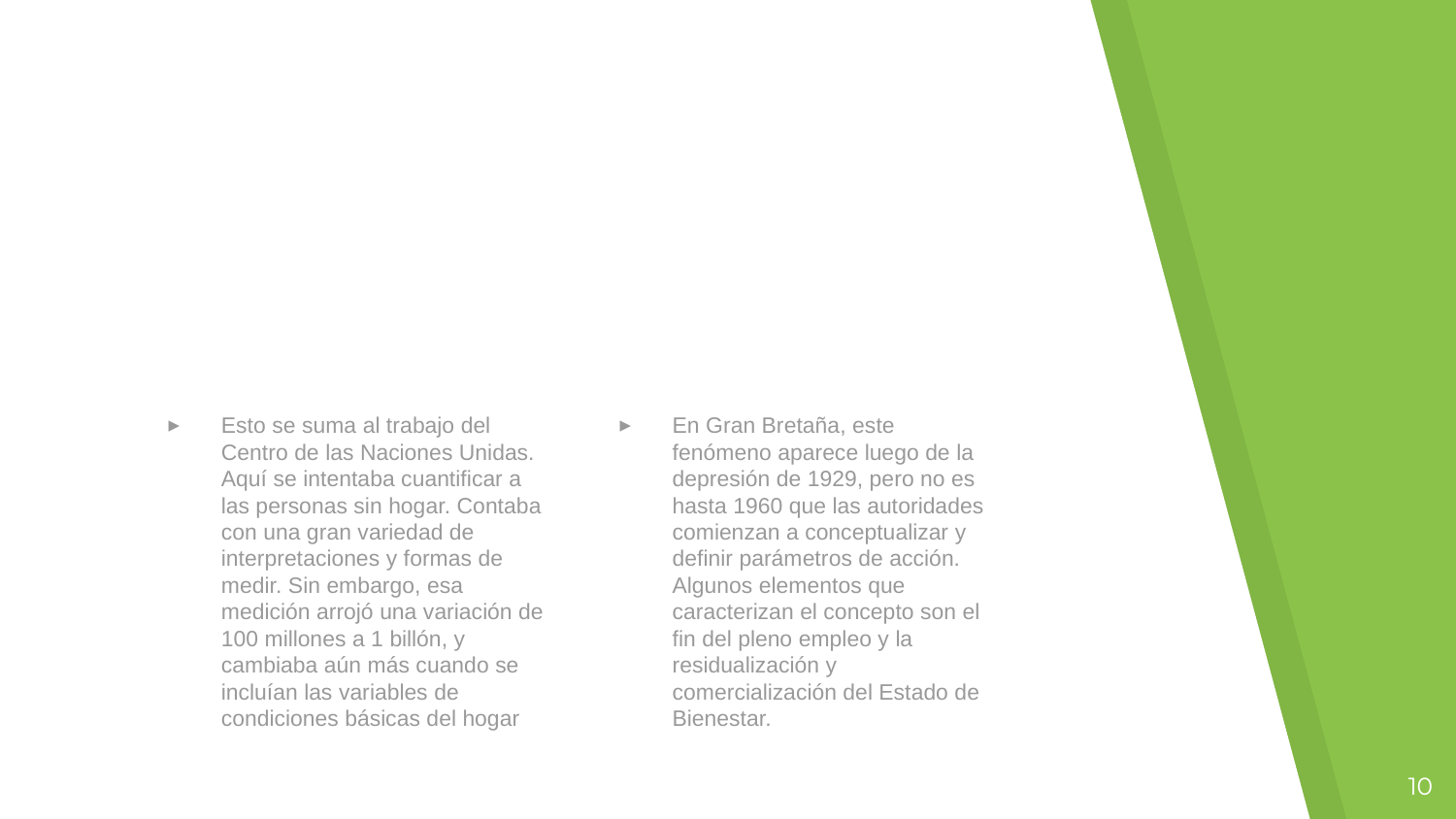

#
Esto se suma al trabajo del Centro de las Naciones Unidas. Aquí se intentaba cuantificar a las personas sin hogar. Contaba con una gran variedad de interpretaciones y formas de medir. Sin embargo, esa medición arrojó una variación de 100 millones a 1 billón, y cambiaba aún más cuando se incluían las variables de condiciones básicas del hogar
En Gran Bretaña, este fenómeno aparece luego de la depresión de 1929, pero no es hasta 1960 que las autoridades comienzan a conceptualizar y definir parámetros de acción. Algunos elementos que caracterizan el concepto son el fin del pleno empleo y la residualización y comercialización del Estado de Bienestar.
10